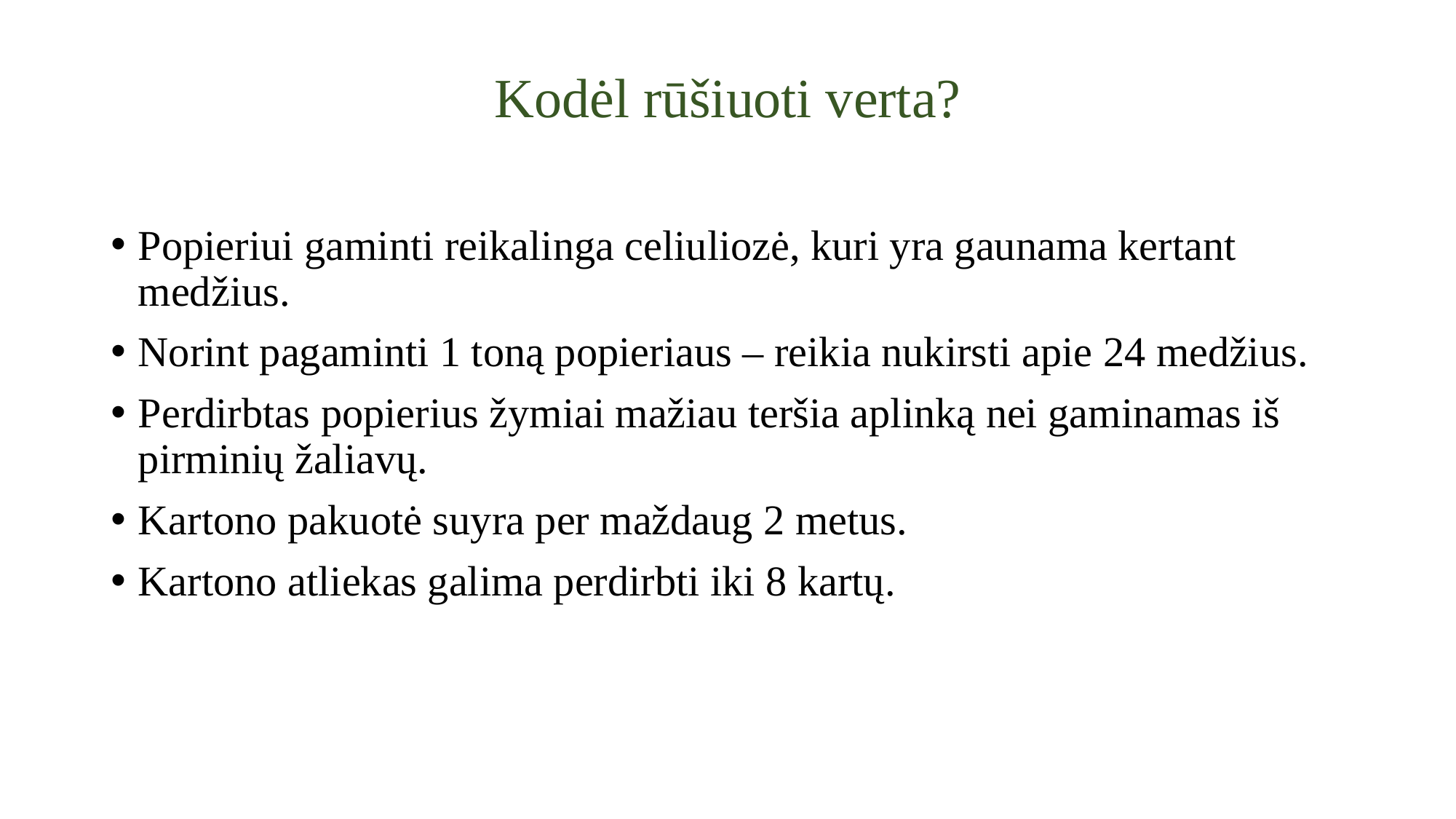

# Kodėl rūšiuoti verta?
Popieriui gaminti reikalinga celiuliozė, kuri yra gaunama kertant medžius.
Norint pagaminti 1 toną popieriaus – reikia nukirsti apie 24 medžius.
Perdirbtas popierius žymiai mažiau teršia aplinką nei gaminamas iš pirminių žaliavų.
Kartono pakuotė suyra per maždaug 2 metus.
Kartono atliekas galima perdirbti iki 8 kartų.